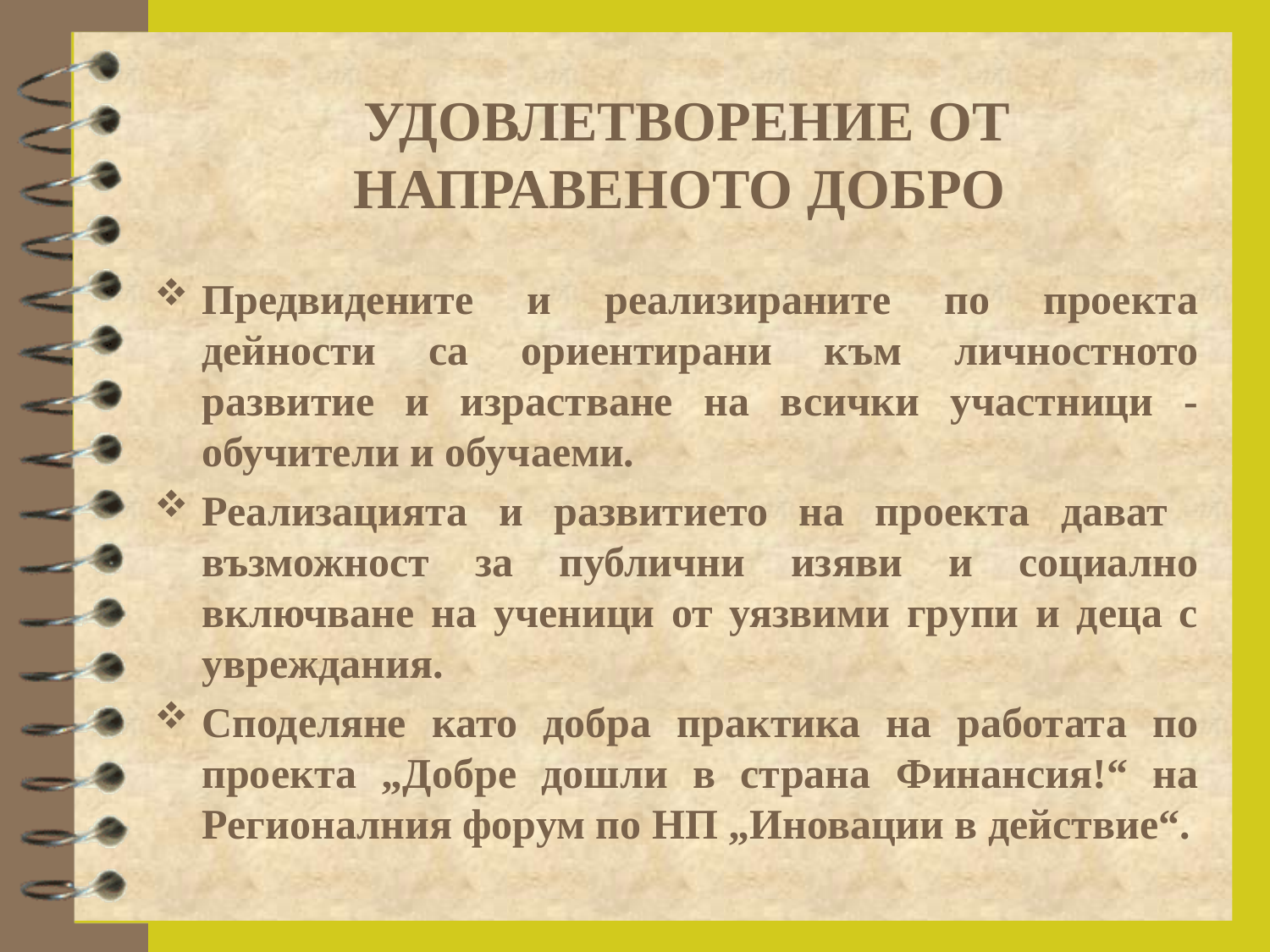

# УДОВЛЕТВОРЕНИЕ ОТ НАПРАВЕНОТО ДОБРО
Предвидените и реализираните по проекта дейности са ориентирани към личностното развитие и израстване на всички участници - обучители и обучаеми.
Реализацията и развитието на проекта дават  възможност за публични изяви и социално включване на ученици от уязвими групи и деца с увреждания.
Споделяне като добра практика на работата по проекта „Добре дошли в страна Финансия!“ на Регионалния форум по НП „Иновации в действие“.